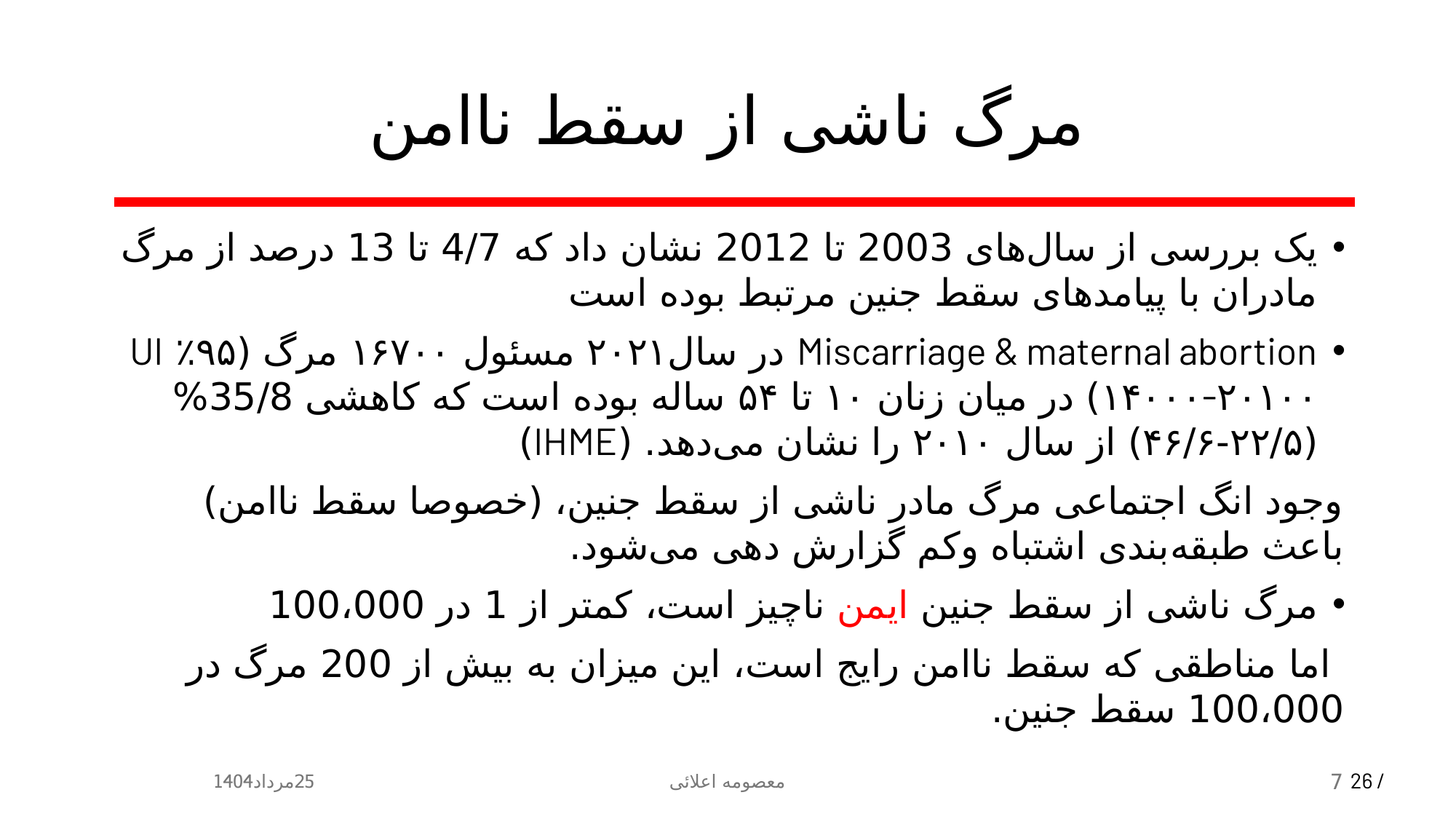

# مرگ ناشی از سقط ناامن
یک بررسی از سال‌های 2003 تا 2012 نشان داد که 4/7 تا 13 درصد از مرگ مادران با پیامدهای سقط جنین مرتبط بوده است
Miscarriage & maternal abortion در سال۲۰۲۱ مسئول ۱۶۷۰۰ مرگ (۹۵٪ UI ۱۴۰۰۰-۲۰۱۰۰) در میان زنان ۱۰ تا ۵۴ ساله بوده است که کاهشی 35/8% (۲۲/۵-۴۶/۶) از سال ۲۰۱۰ را نشان می‌دهد. (IHME)
وجود انگ اجتماعی مرگ مادر ناشی از سقط جنین، (خصوصا سقط ناامن) باعث طبقه‌بندی اشتباه وکم گزارش دهی می‌شود.
مرگ ناشی از سقط جنین ایمن ناچیز است، کمتر از 1 در 100،000
 اما مناطقی که سقط ناامن رایج است، این میزان به بیش از 200 مرگ در 100،000 سقط جنین.

25مرداد1404
معصومه اعلائی
7